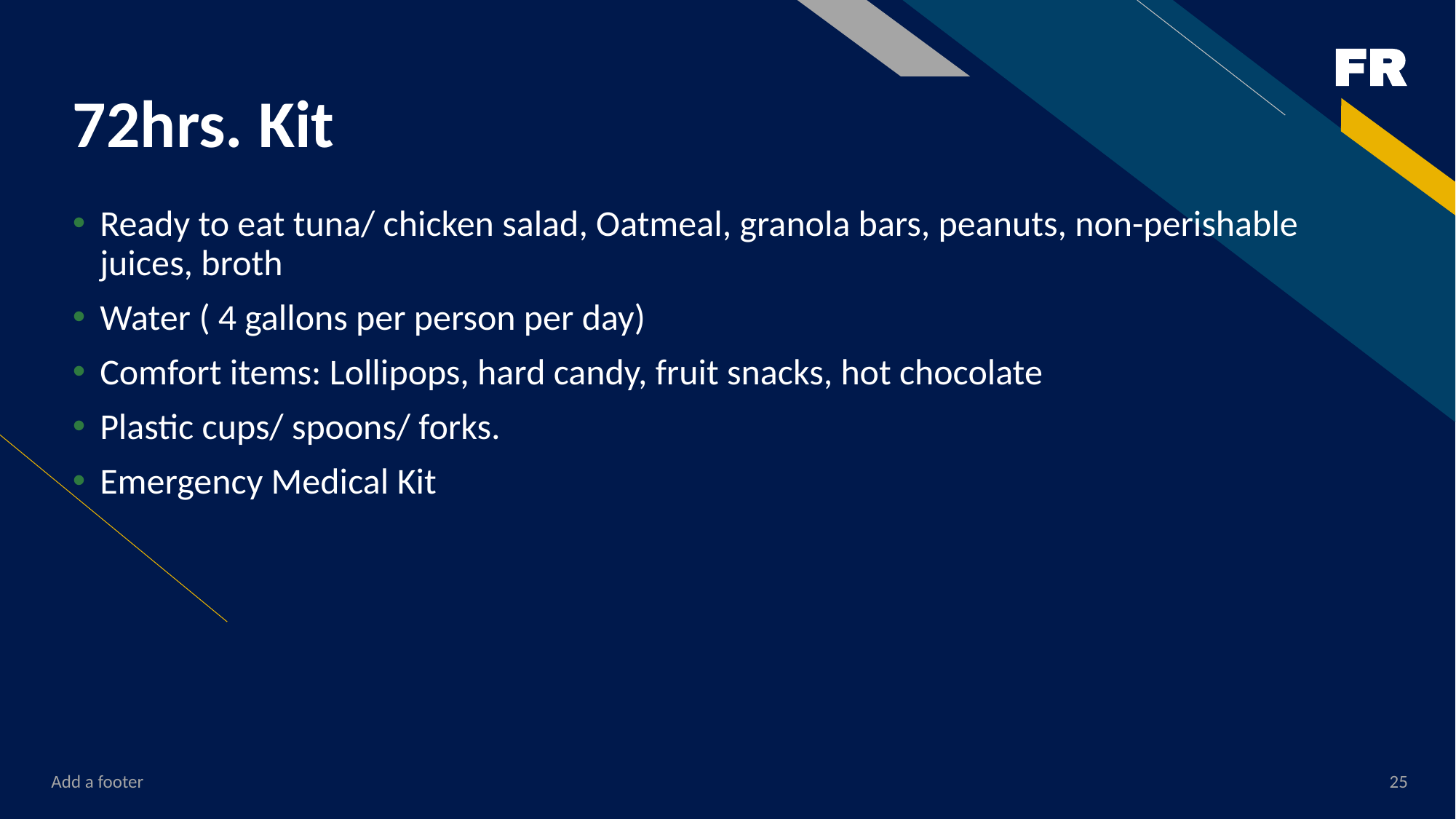

# 72hrs. Kit
Ready to eat tuna/ chicken salad, Oatmeal, granola bars, peanuts, non-perishable juices, broth
Water ( 4 gallons per person per day)
Comfort items: Lollipops, hard candy, fruit snacks, hot chocolate
Plastic cups/ spoons/ forks.
Emergency Medical Kit

Add a footer
25